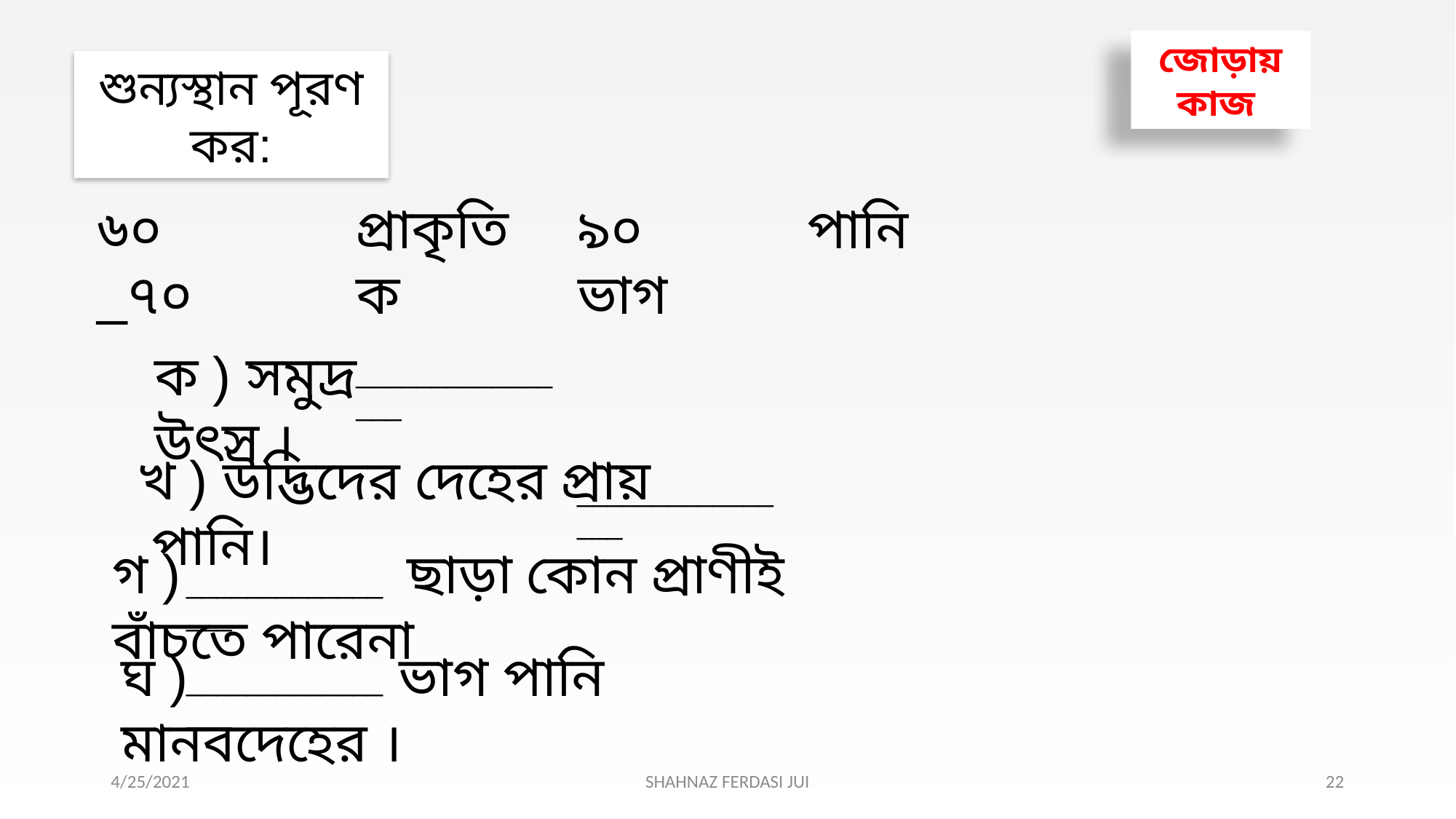

জোড়ায় কাজ
শুন্যস্থান পূরণ কর:
পানি
প্রাকৃতিক
৯০ ভাগ
৬০ _৭০
ক ) সমুদ্র                 উৎস ।
________________
খ ) উদ্ভিদের দেহের প্রায়                  পানি।
________________
গ )               ছাড়া কোন প্রাণীই বাঁচতে পারেনা
________________
ঘ )              ভাগ পানি মানবদেহের ।
________________
4/25/2021
SHAHNAZ FERDASI JUI
22